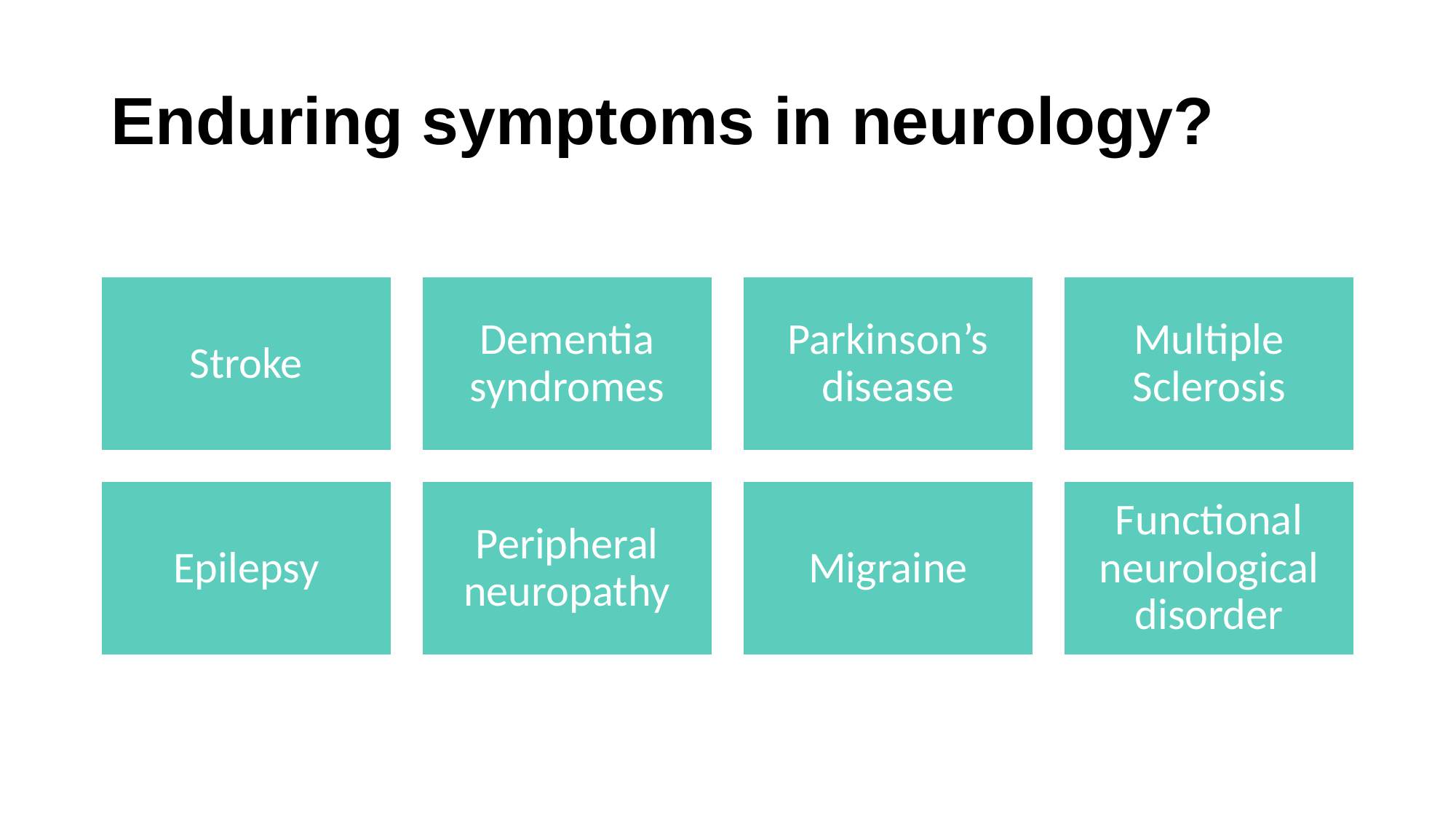

# Enduring symptoms in neurology?
Stroke
Dementia syndromes
Parkinson’s disease
Multiple Sclerosis
Epilepsy
Peripheral neuropathy
Migraine
Functional neurological disorder